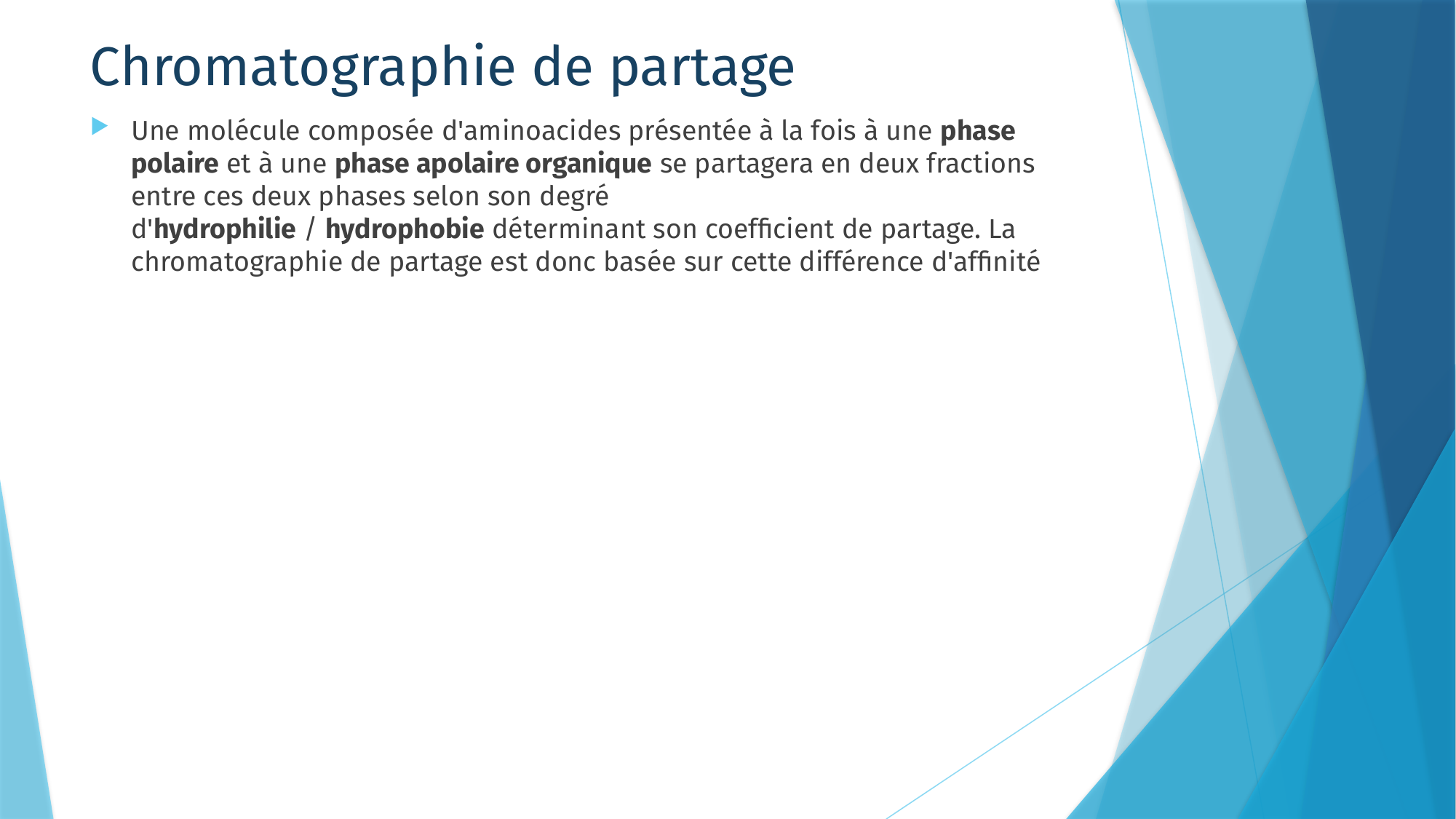

# Chromatographie de partage
Une molécule composée d'aminoacides présentée à la fois à une phase polaire et à une phase apolaire organique se partagera en deux fractions entre ces deux phases selon son degré d'hydrophilie / hydrophobie déterminant son coefficient de partage. La chromatographie de partage est donc basée sur cette différence d'affinité